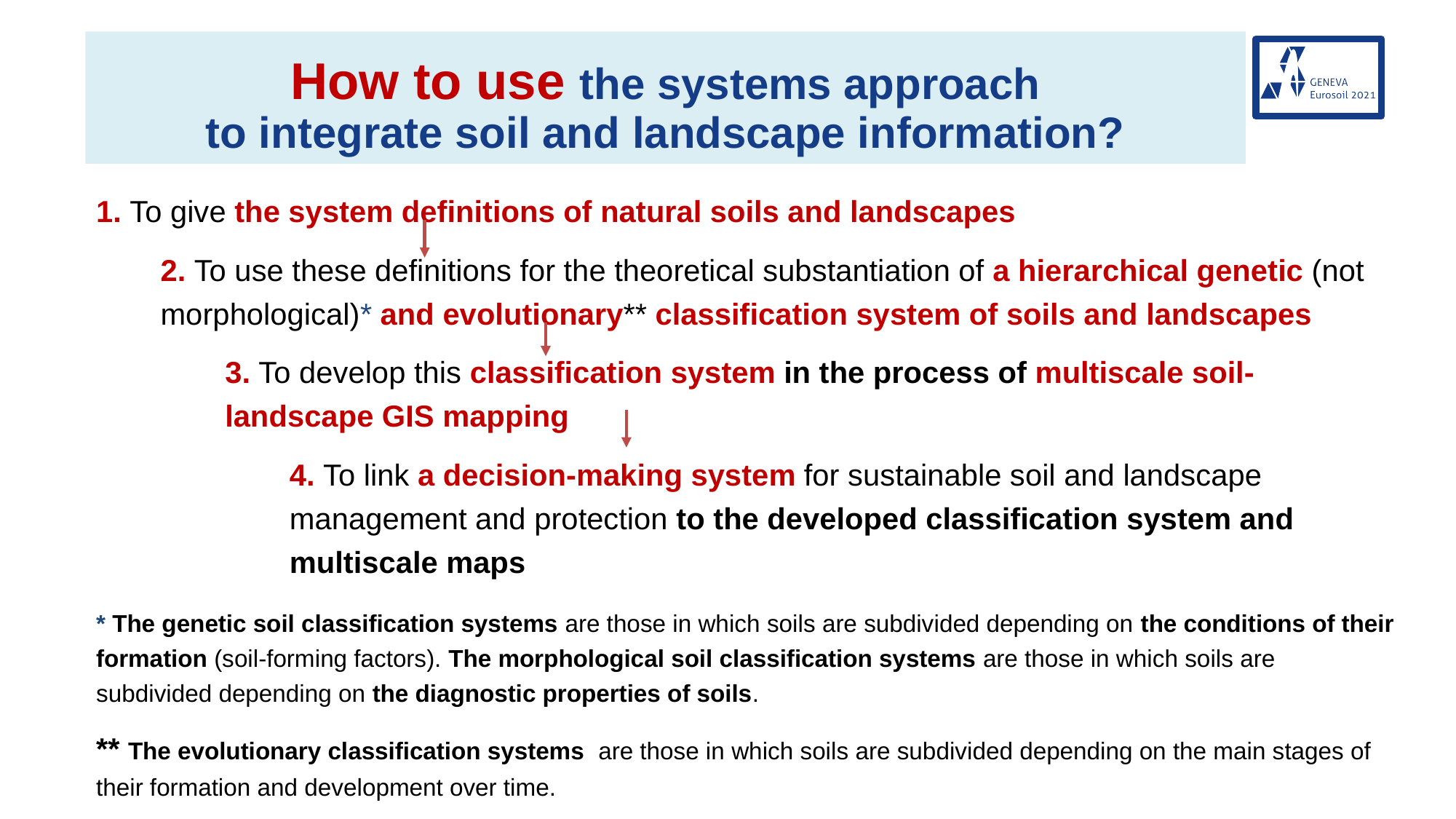

How to use the systems approach
to integrate soil and landscape information?
1. To give the system definitions of natural soils and landscapes
2. To use these definitions for the theoretical substantiation of a hierarchical genetic (not morphological)* and evolutionary** classification system of soils and landscapes
3. To develop this classification system in the process of multiscale soil-landscape GIS mapping
4. To link a decision-making system for sustainable soil and landscape management and protection to the developed classification system and multiscale maps
* The genetic soil classification systems are those in which soils are subdivided depending on the conditions of their formation (soil-forming factors). The morphological soil classification systems are those in which soils are subdivided depending on the diagnostic properties of soils.
** The evolutionary classification systems  are those in which soils are subdivided depending on the main stages of their formation and development over time.